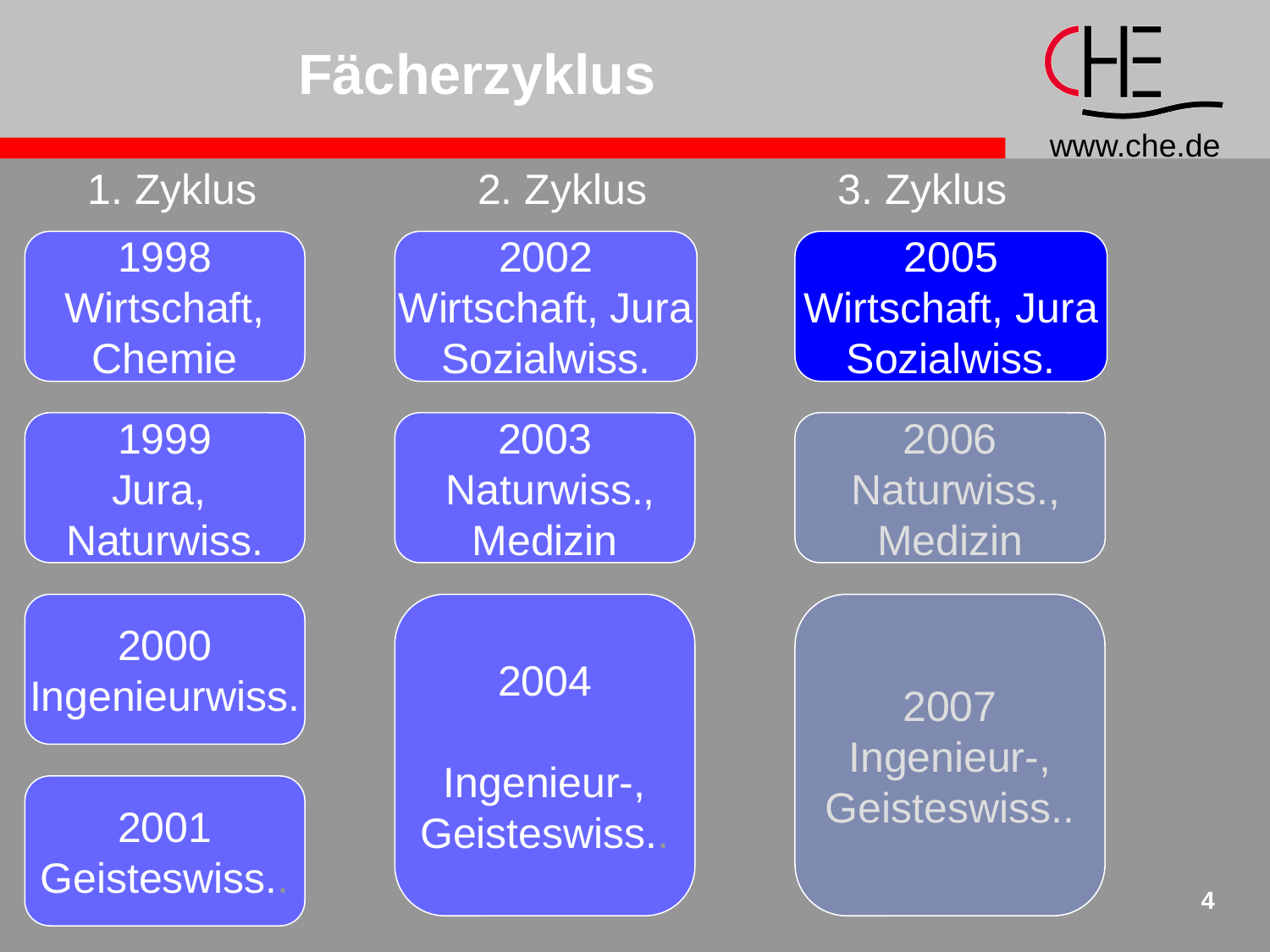

Fächerzyklus
1. Zyklus
2. Zyklus
3. Zyklus
1998
Wirtschaft,
Chemie
2002
Wirtschaft, Jura
Sozialwiss.
2005
Wirtschaft, Jura
Sozialwiss.
1999
Jura,
Naturwiss.
2003
 Naturwiss.,
Medizin
2006
 Naturwiss.,
Medizin
2000
Ingenieurwiss.
2004

Ingenieur-,
Geisteswiss..
2007
Ingenieur-,
Geisteswiss..
2001
Geisteswiss..
4